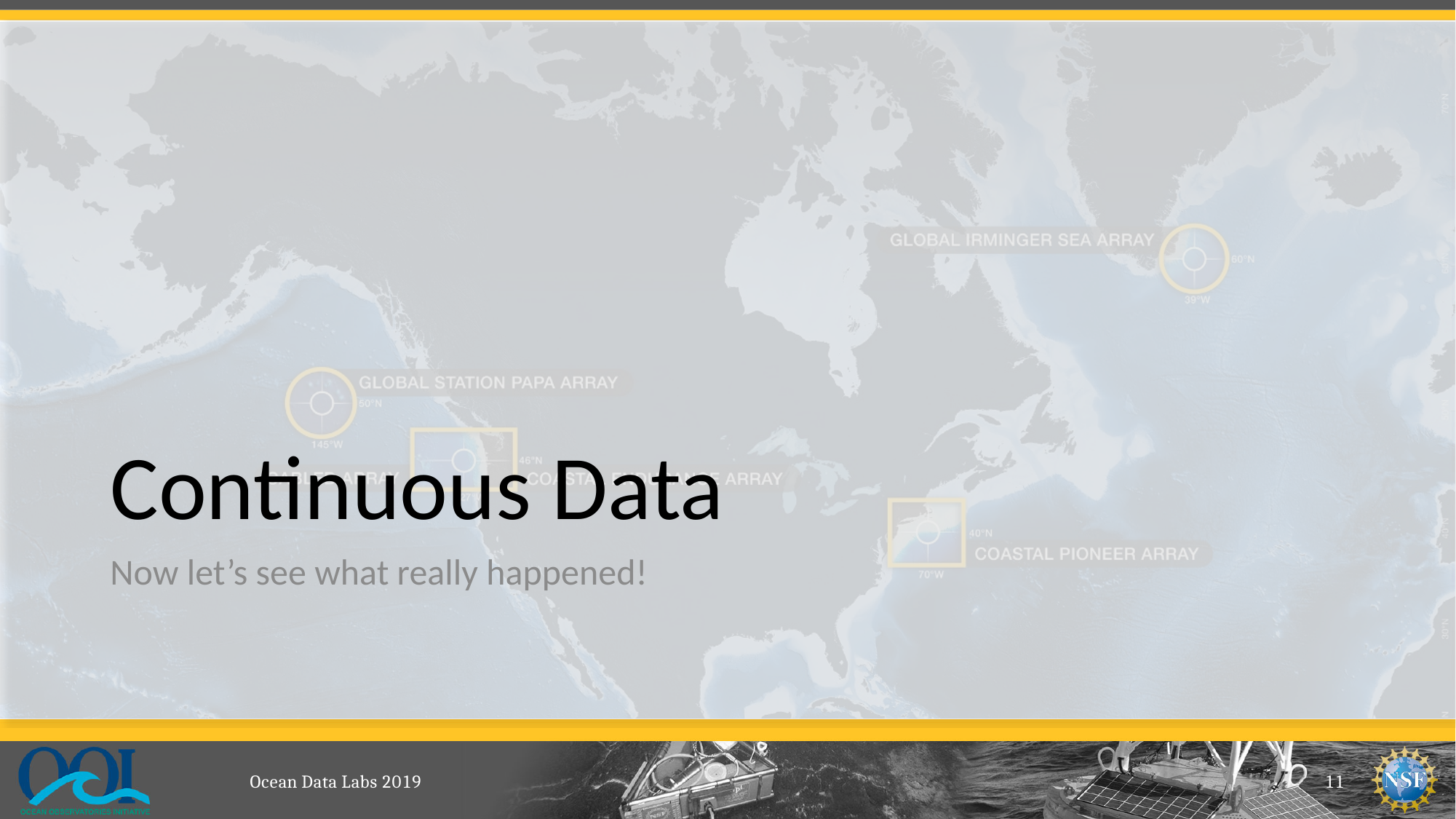

# Continuous Data
Now let’s see what really happened!
Ocean Data Labs 2019
11